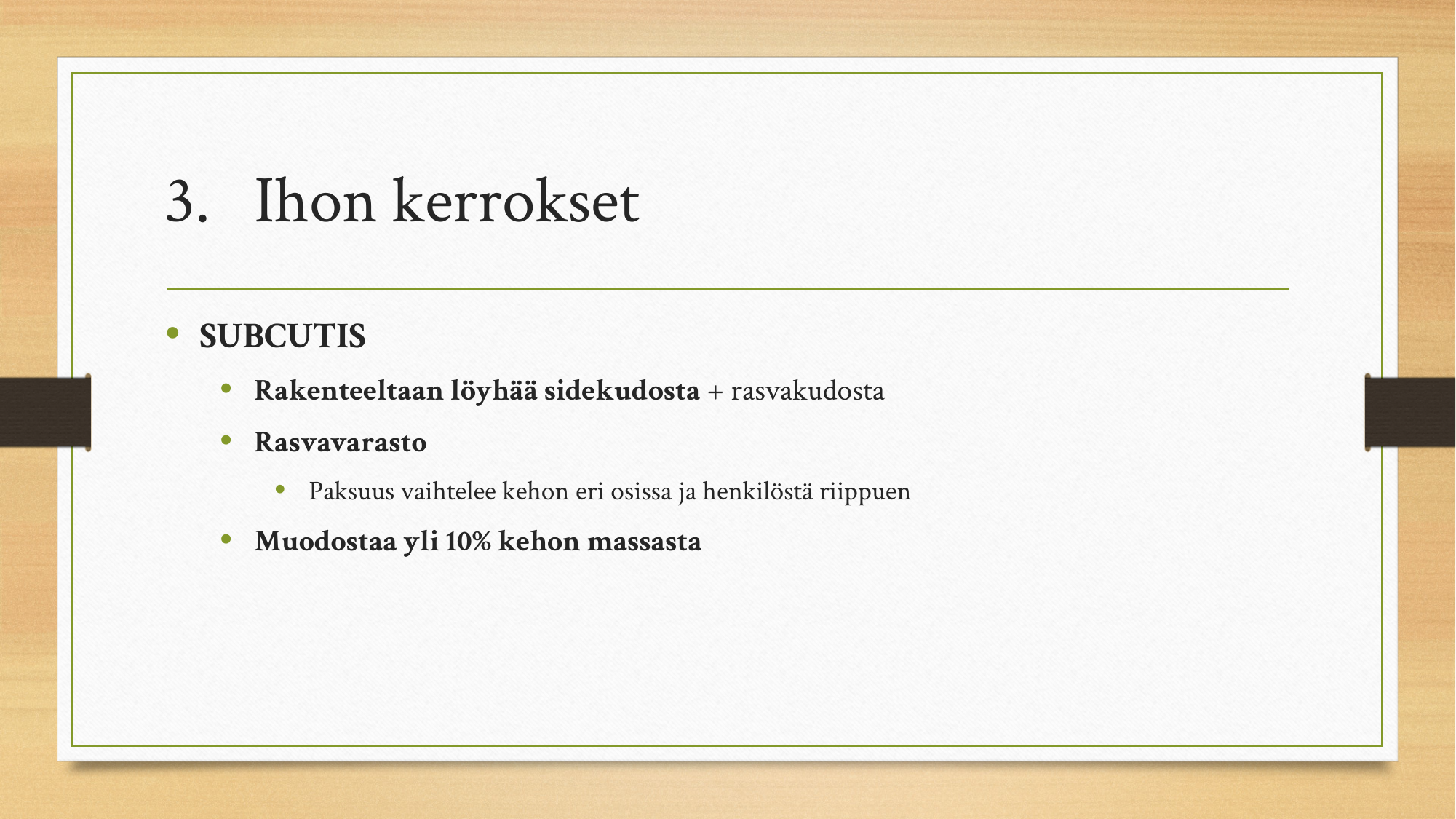

# Ihon kerrokset
SUBCUTIS
Rakenteeltaan löyhää sidekudosta + rasvakudosta
Rasvavarasto
Paksuus vaihtelee kehon eri osissa ja henkilöstä riippuen
Muodostaa yli 10% kehon massasta